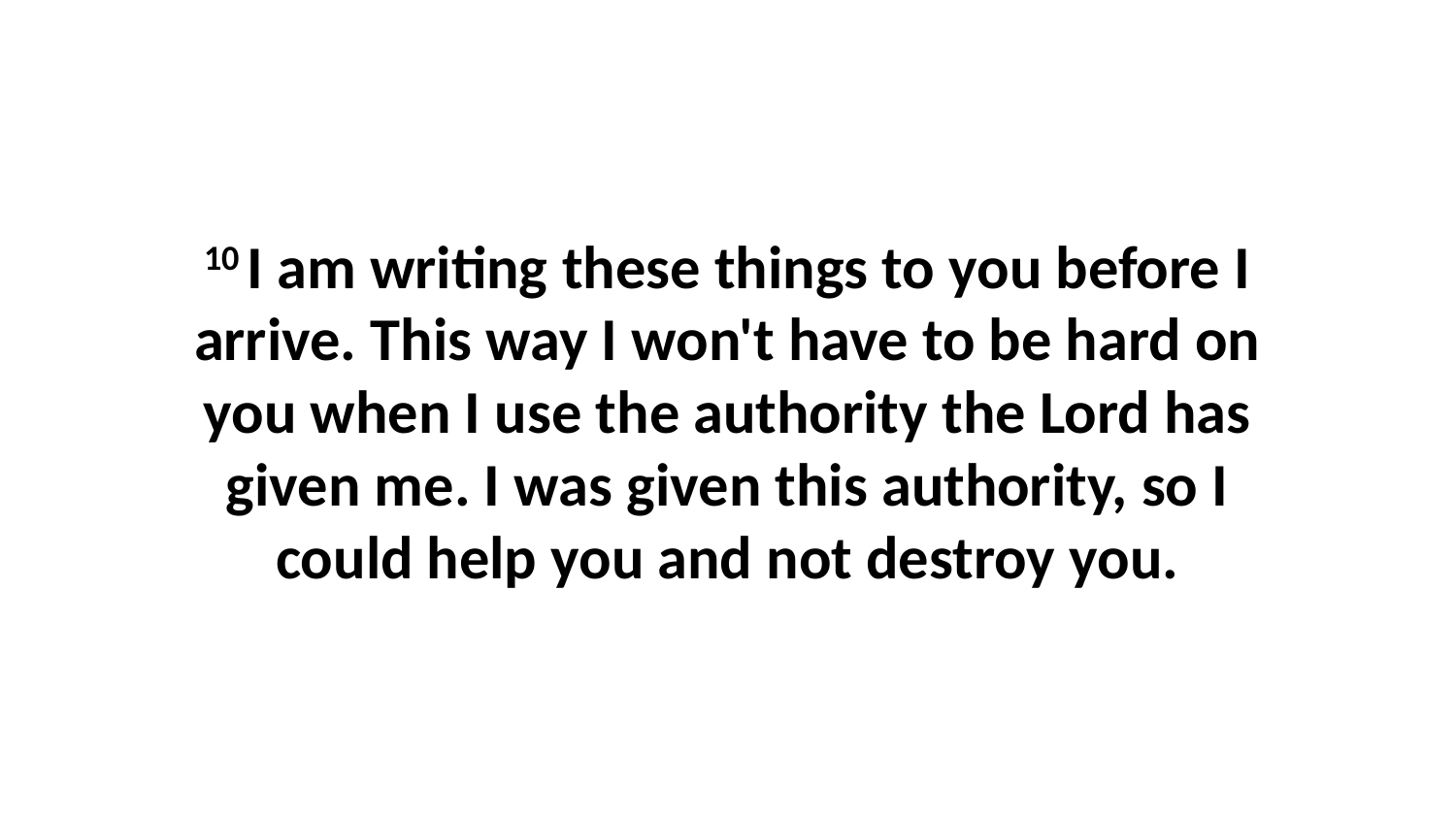

10 I am writing these things to you before I arrive. This way I won't have to be hard on you when I use the authority the Lord has given me. I was given this authority, so I could help you and not destroy you.